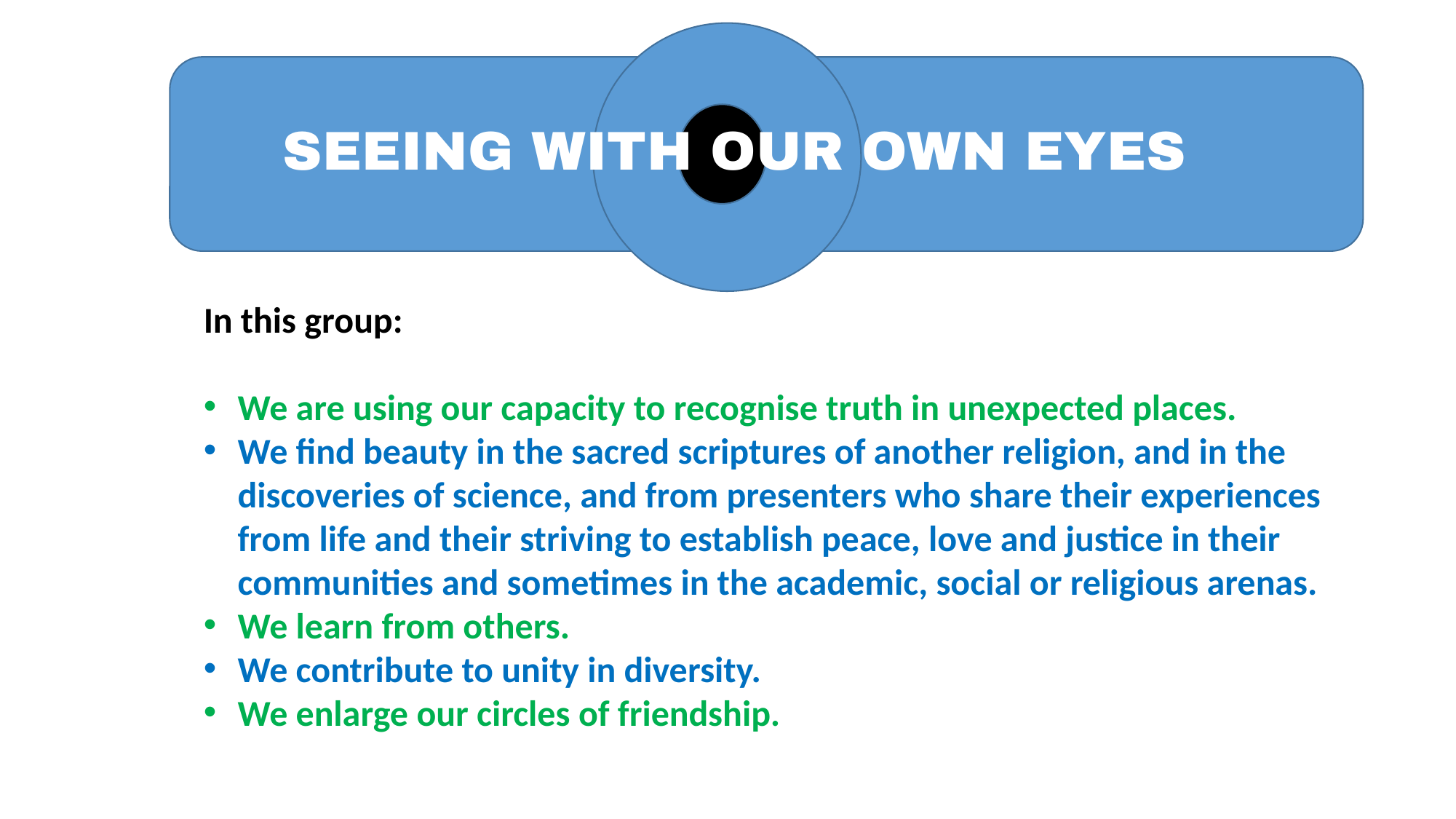

SEEING WITH OUR OWN EYES
In this group:

We are using our capacity to recognise truth in unexpected places.
We find beauty in the sacred scriptures of another religion, and in the discoveries of science, and from presenters who share their experiences from life and their striving to establish peace, love and justice in their communities and sometimes in the academic, social or religious arenas.
We learn from others.
We contribute to unity in diversity.
We enlarge our circles of friendship.